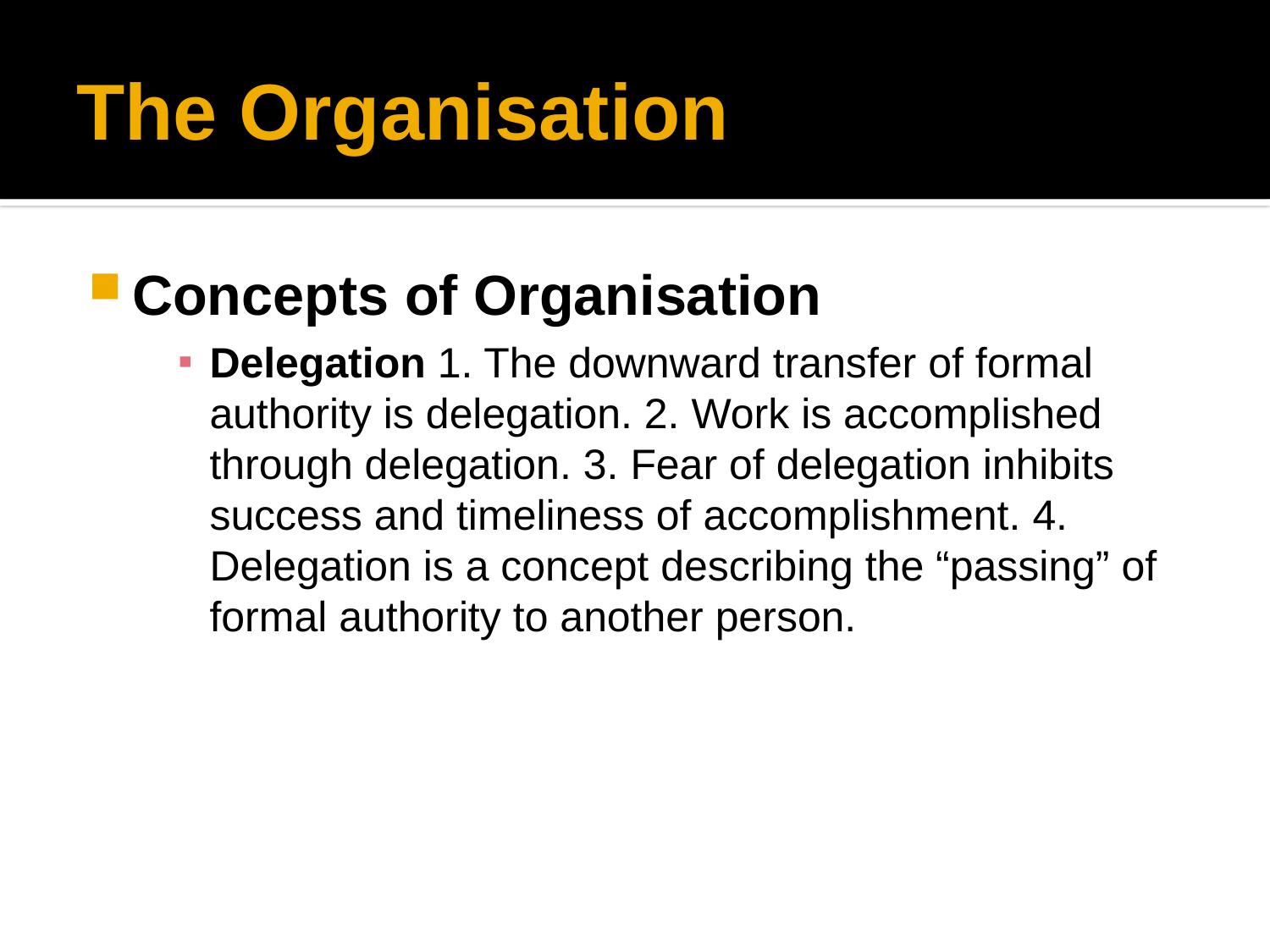

# The Organisation
Concepts of Organisation
Delegation 1. The downward transfer of formal authority is delegation. 2. Work is accomplished through delegation. 3. Fear of delegation inhibits success and timeliness of accomplishment. 4. Delegation is a concept describing the “passing” of formal authority to another person.